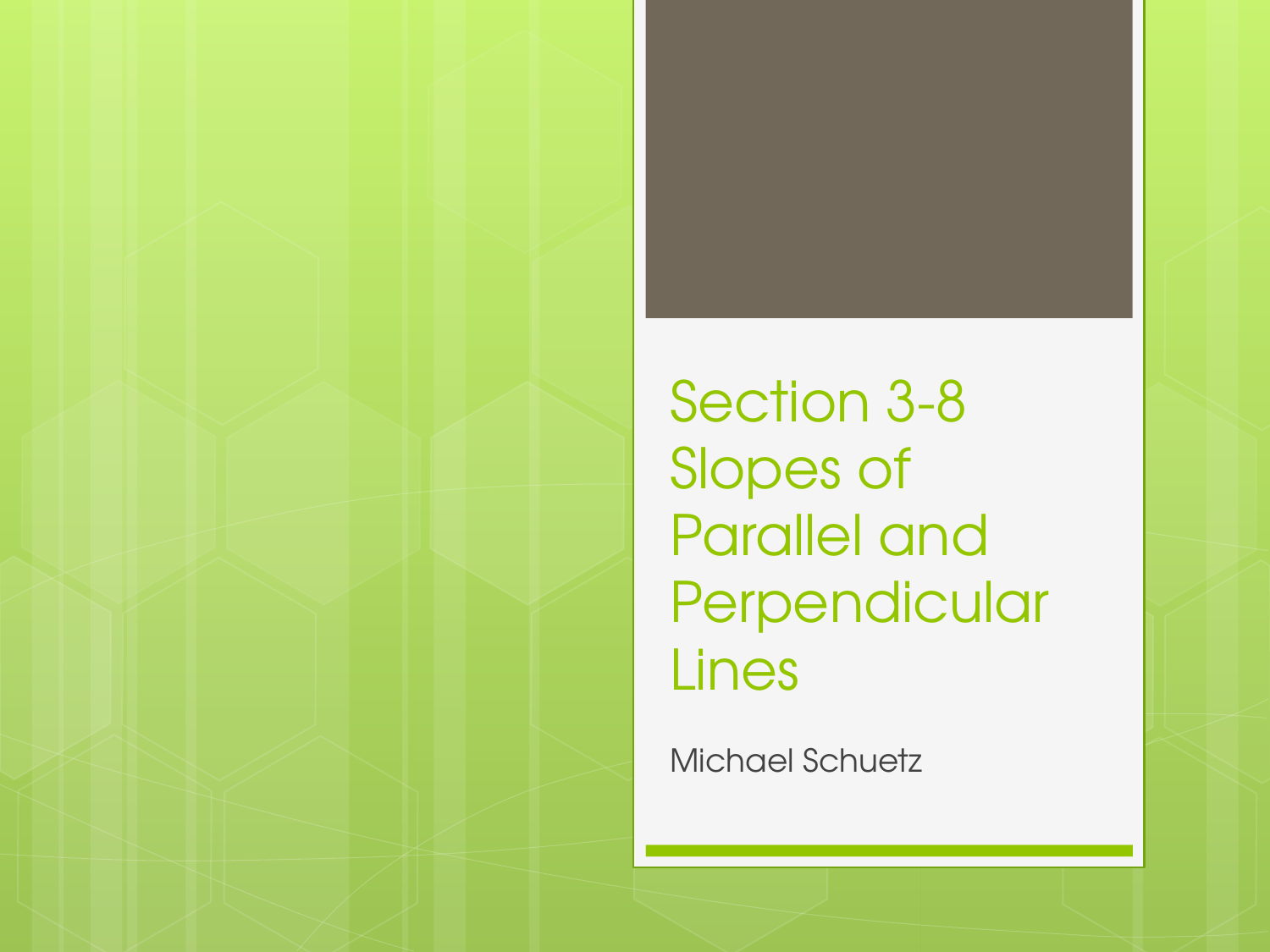

# Section 3-8 Slopes of Parallel and Perpendicular Lines
Michael Schuetz